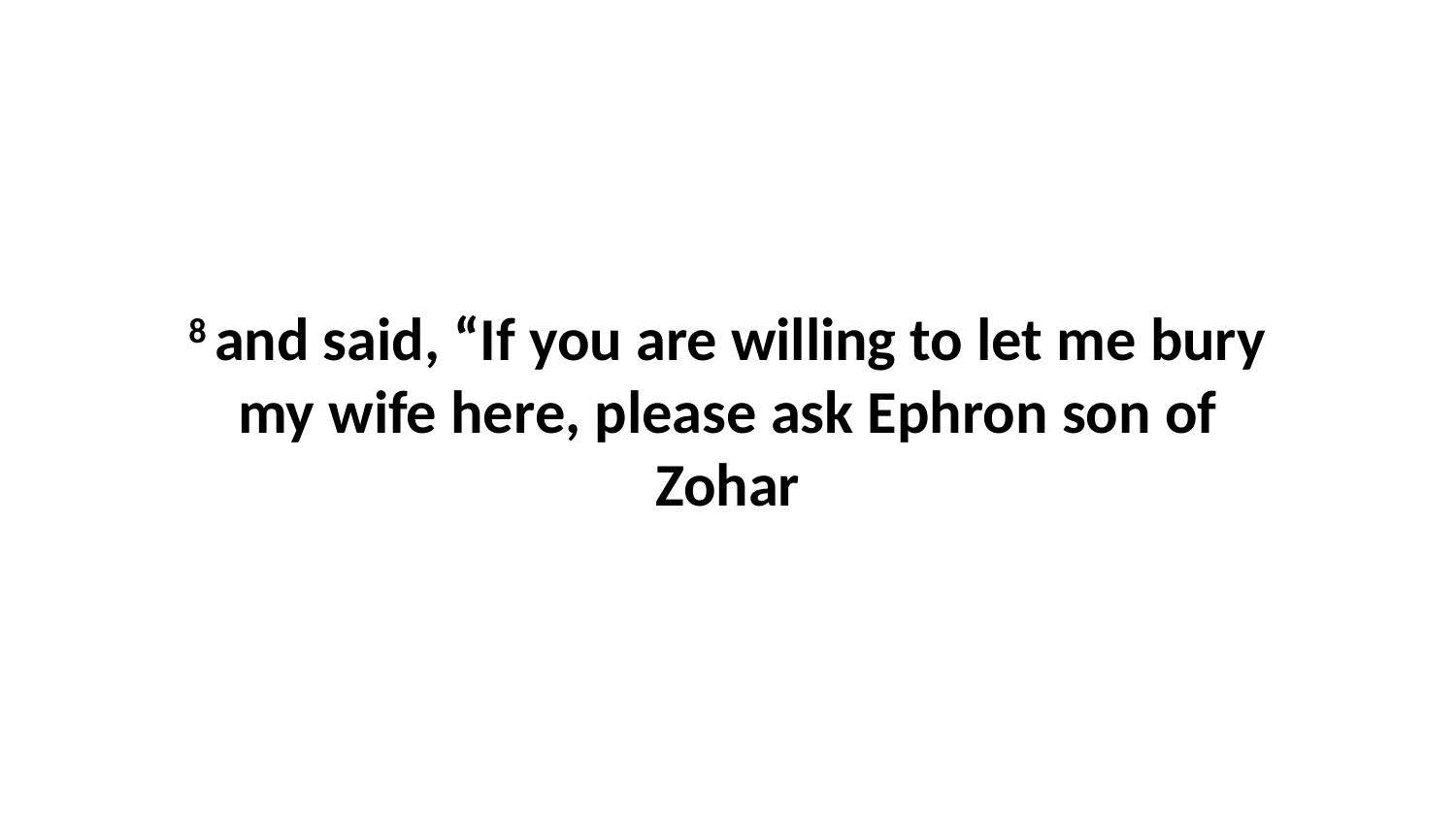

8 and said, “If you are willing to let me bury my wife here, please ask Ephron son of Zohar